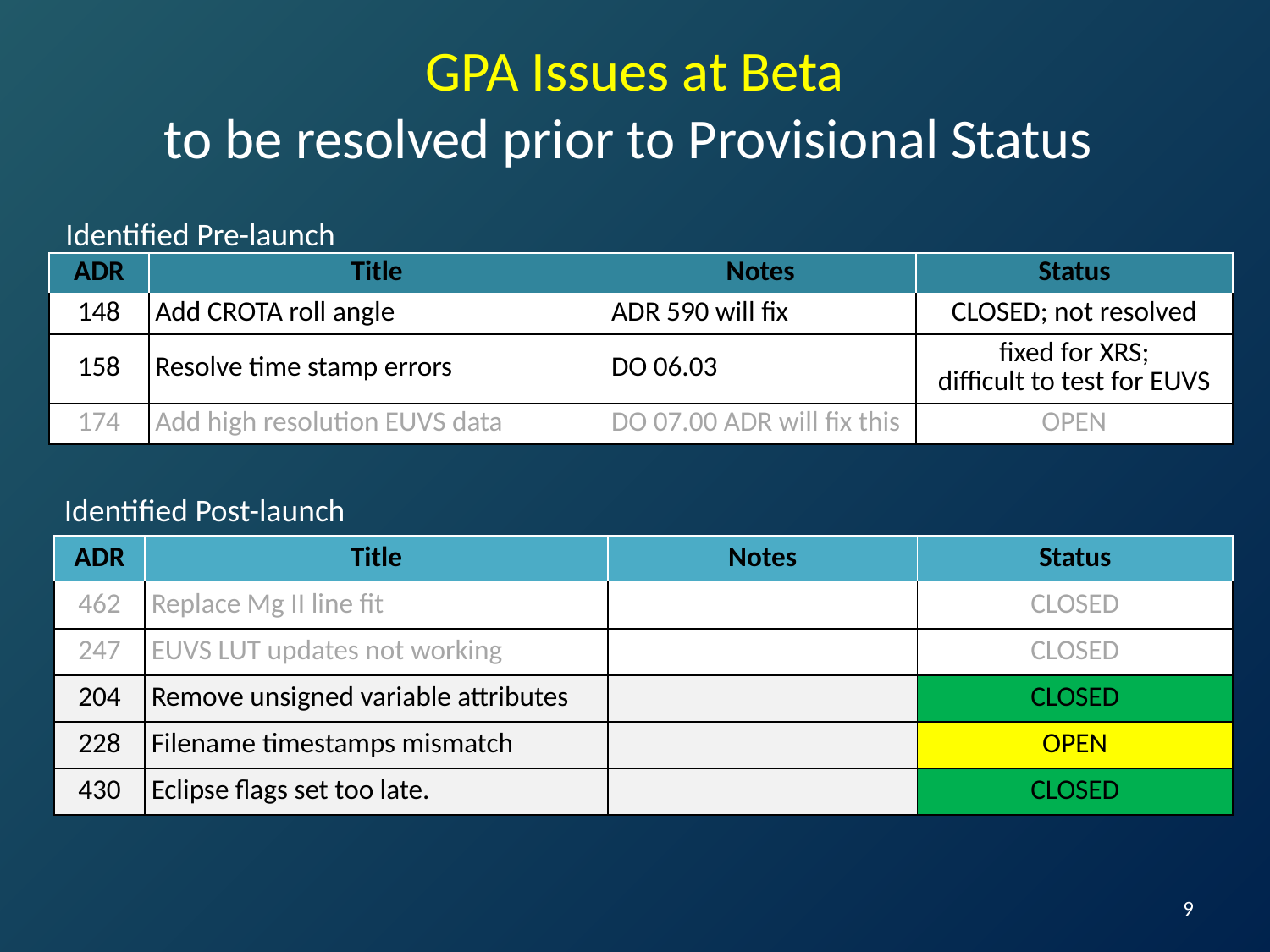

GPA Issues at Beta
to be resolved prior to Provisional Status
Identified Pre-launch
| ADR | Title | Notes | Status |
| --- | --- | --- | --- |
| 148 | Add CROTA roll angle | ADR 590 will fix | CLOSED; not resolved |
| 158 | Resolve time stamp errors | DO 06.03 | fixed for XRS; difficult to test for EUVS |
| 174 | Add high resolution EUVS data | DO 07.00 ADR will fix this | OPEN |
Identified Post-launch
| ADR | Title | Notes | Status |
| --- | --- | --- | --- |
| 462 | Replace Mg II line fit |  | CLOSED |
| 247 | EUVS LUT updates not working |  | CLOSED |
| 204 | Remove unsigned variable attributes |  | CLOSED |
| 228 | Filename timestamps mismatch |  | OPEN |
| 430 | Eclipse flags set too late. |  | CLOSED |
9